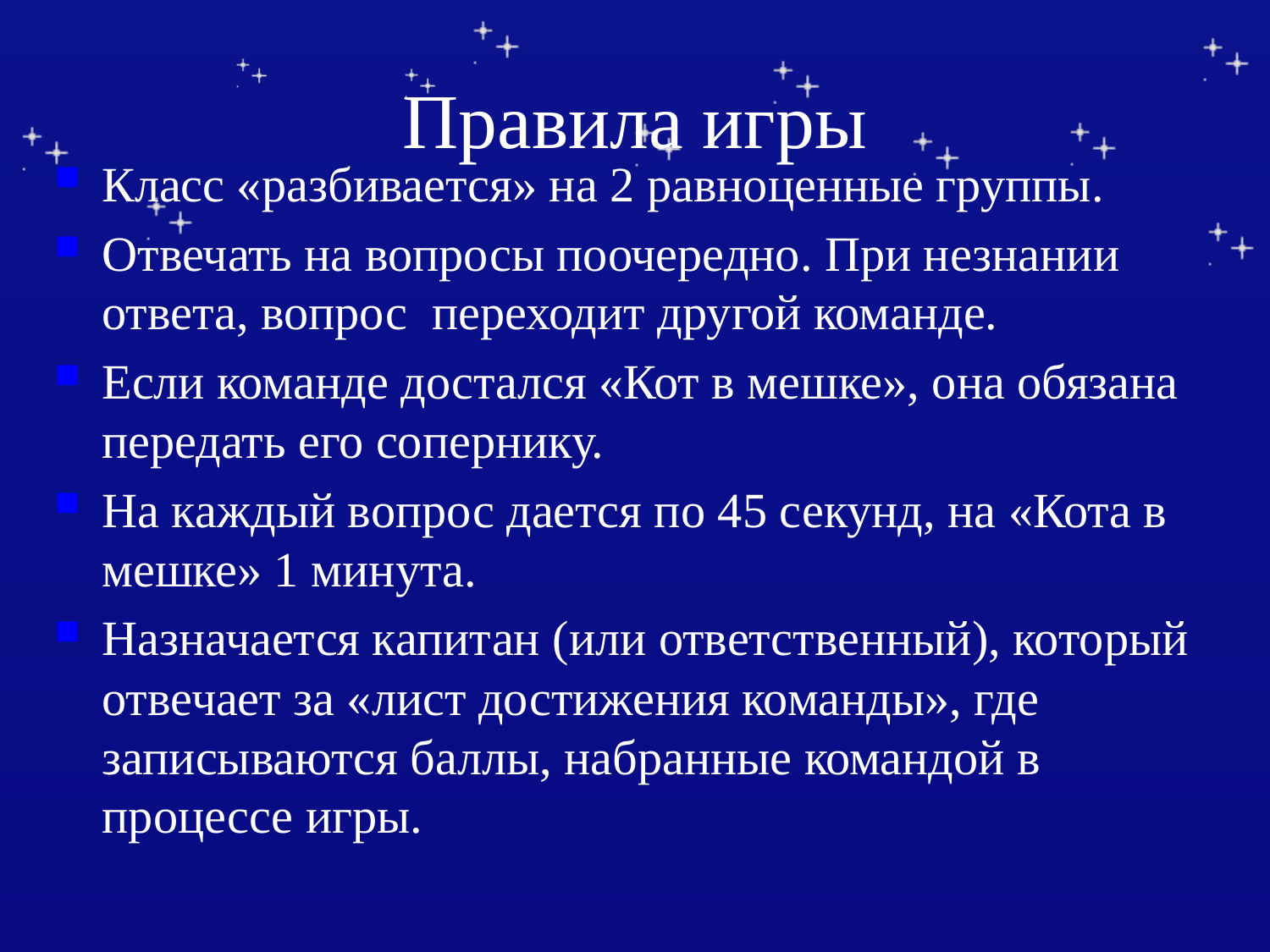

# Правила игры
Класс «разбивается» на 2 равноценные группы.
Отвечать на вопросы поочередно. При незнании ответа, вопрос  переходит другой команде.
Если команде достался «Кот в мешке», она обязана передать его сопернику.
На каждый вопрос дается по 45 секунд, на «Кота в мешке» 1 минута.
Назначается капитан (или ответственный), который отвечает за «лист достижения команды», где записываются баллы, набранные командой в процессе игры.